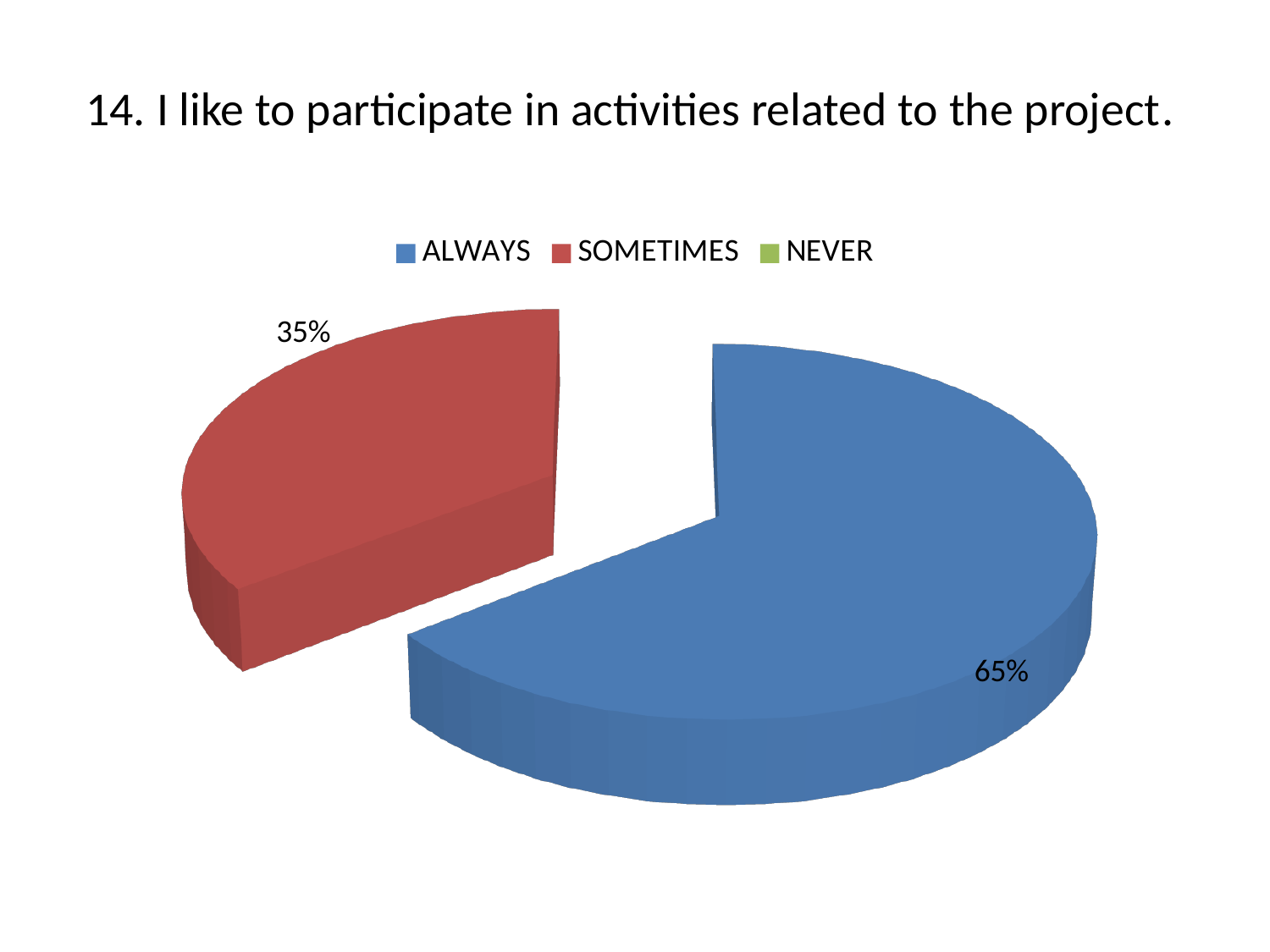

# 14. I like to participate in activities related to the project.

[unsupported chart]